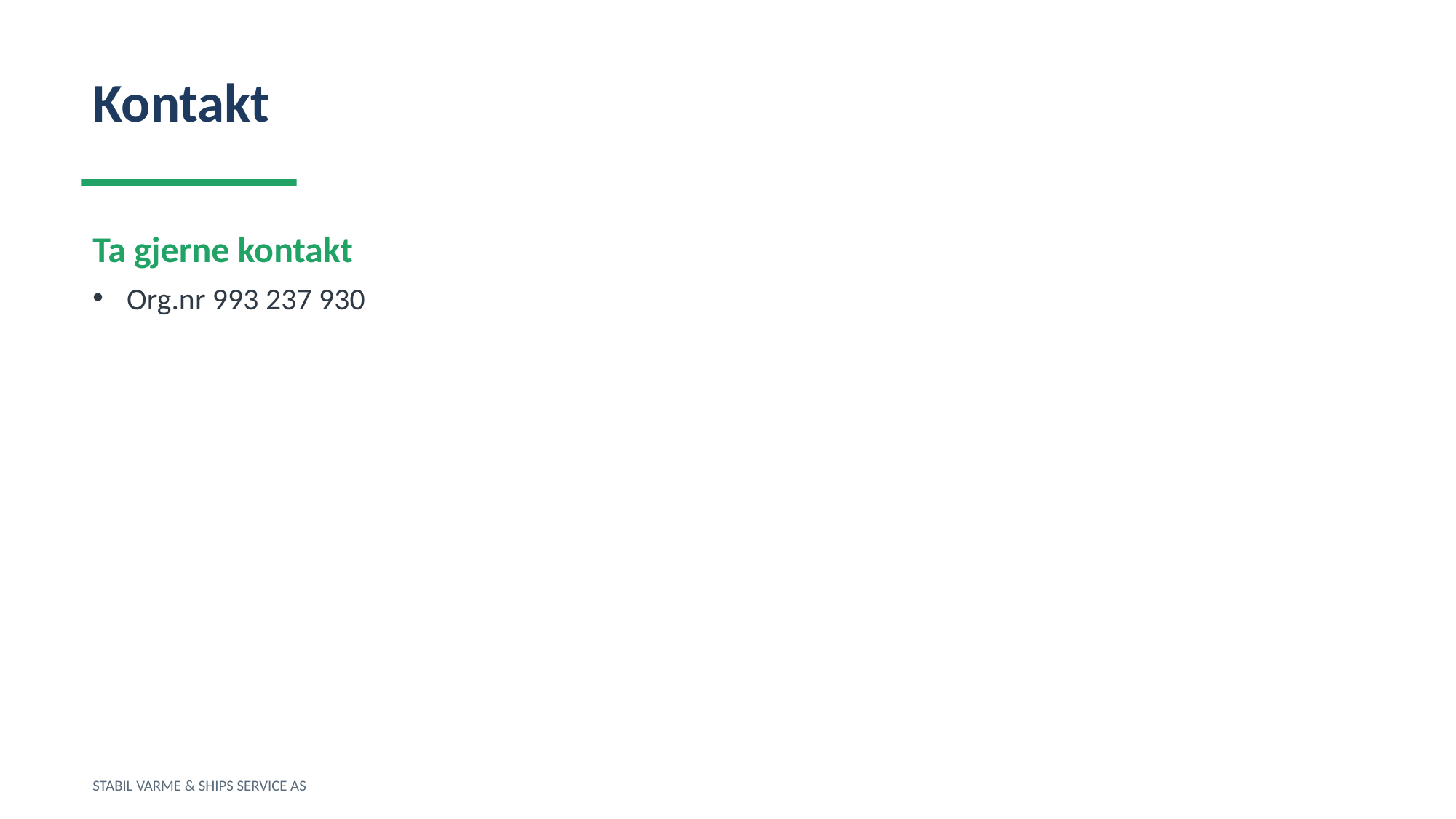

Kontakt

Ta gjerne kontakt
Org.nr 993 237 930
STABIL VARME & SHIPS SERVICE AS